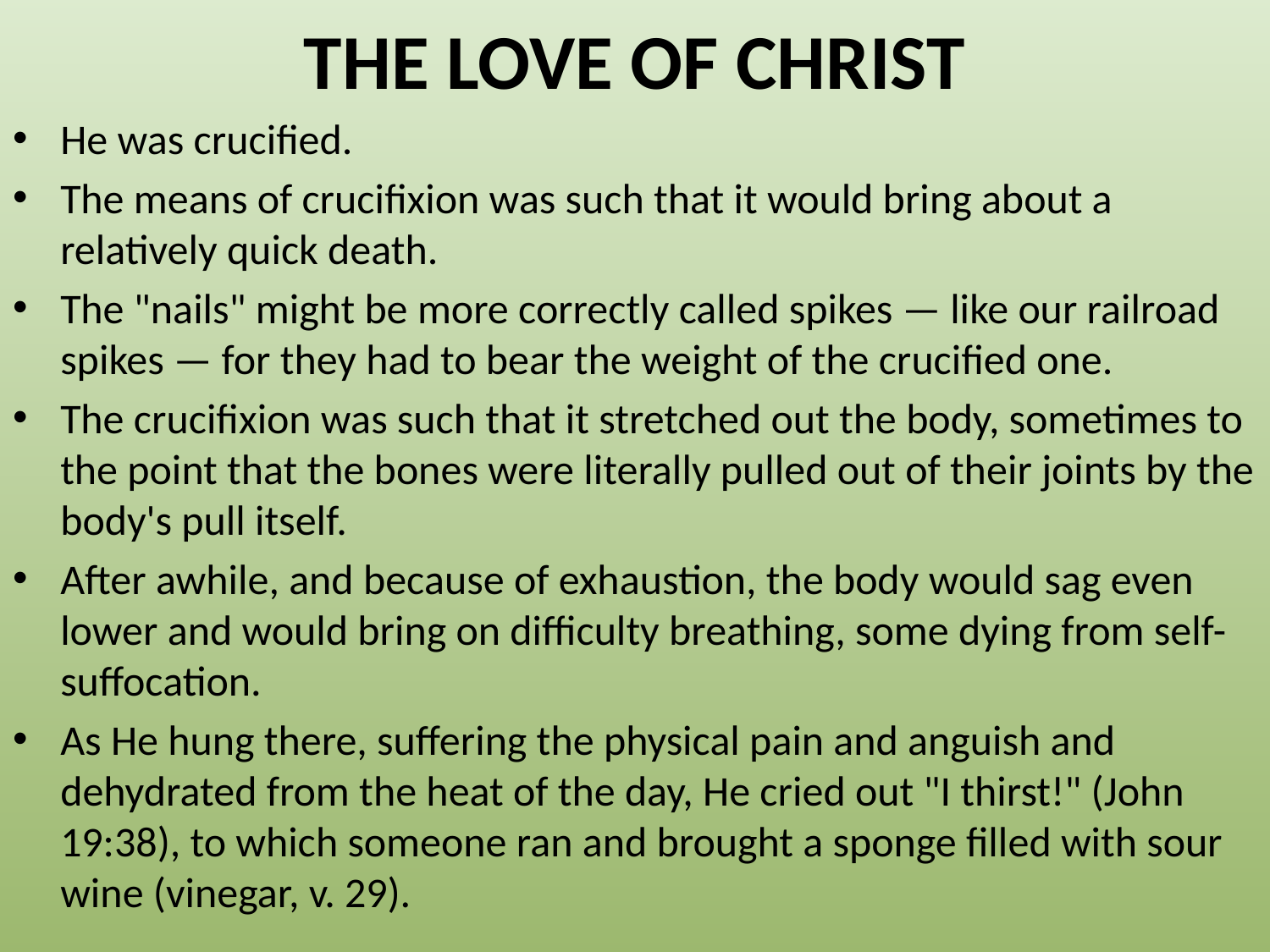

# THE LOVE OF CHRIST
He was crucified.
The means of crucifixion was such that it would bring about a relatively quick death.
The "nails" might be more correctly called spikes — like our railroad spikes — for they had to bear the weight of the crucified one.
The crucifixion was such that it stretched out the body, sometimes to the point that the bones were literally pulled out of their joints by the body's pull itself.
After awhile, and because of exhaustion, the body would sag even lower and would bring on difficulty breathing, some dying from self-suffocation.
As He hung there, suffering the physical pain and anguish and dehydrated from the heat of the day, He cried out "I thirst!" (John 19:38), to which someone ran and brought a sponge filled with sour wine (vinegar, v. 29).